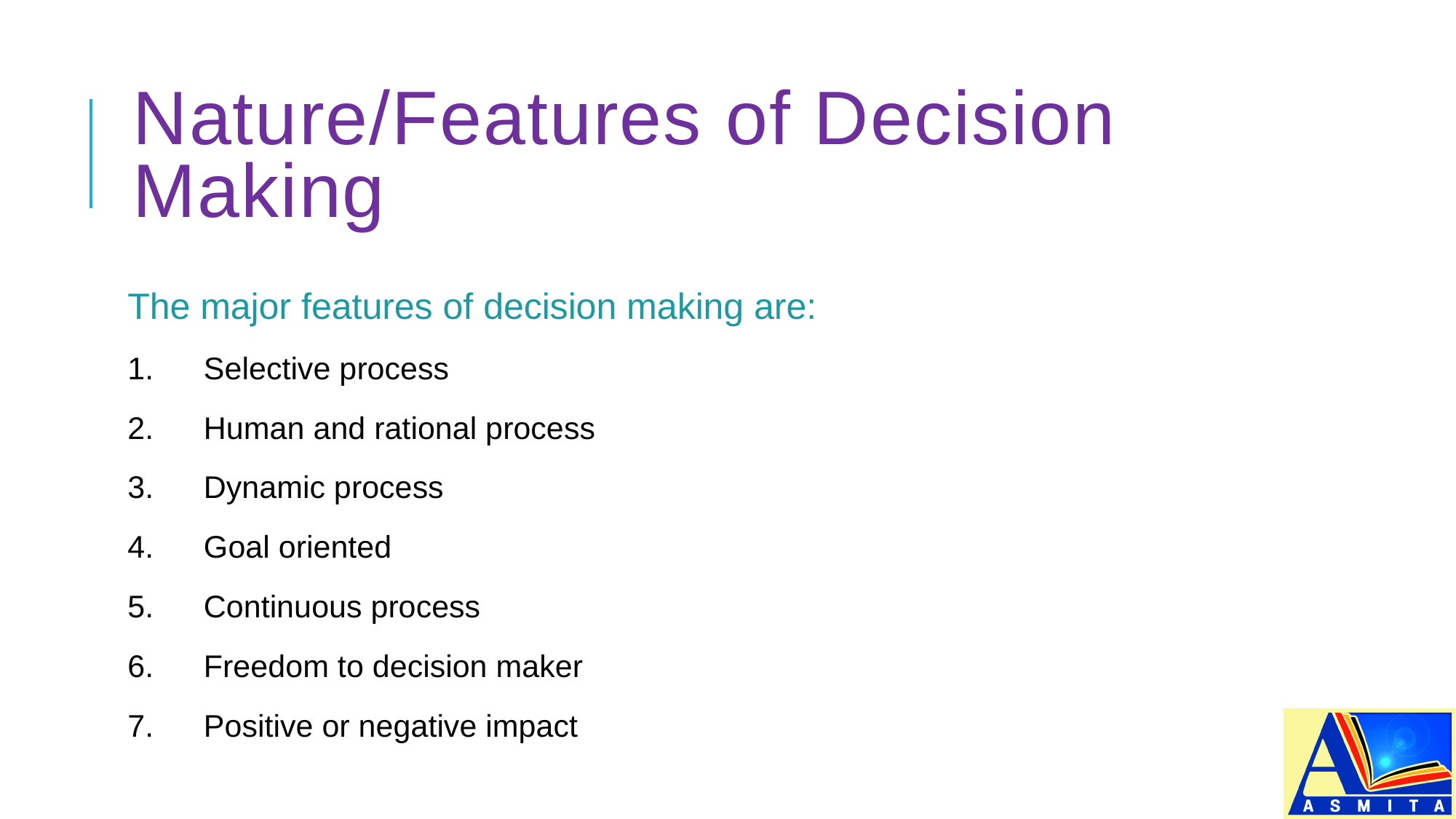

# Nature/Features of Decision Making
The major features of decision making are:
1.	Selective process
2. 	Human and rational process
3.	Dynamic process
4. 	Goal oriented
5. 	Continuous process
6. 	Freedom to decision maker
7. 	Positive or negative impact